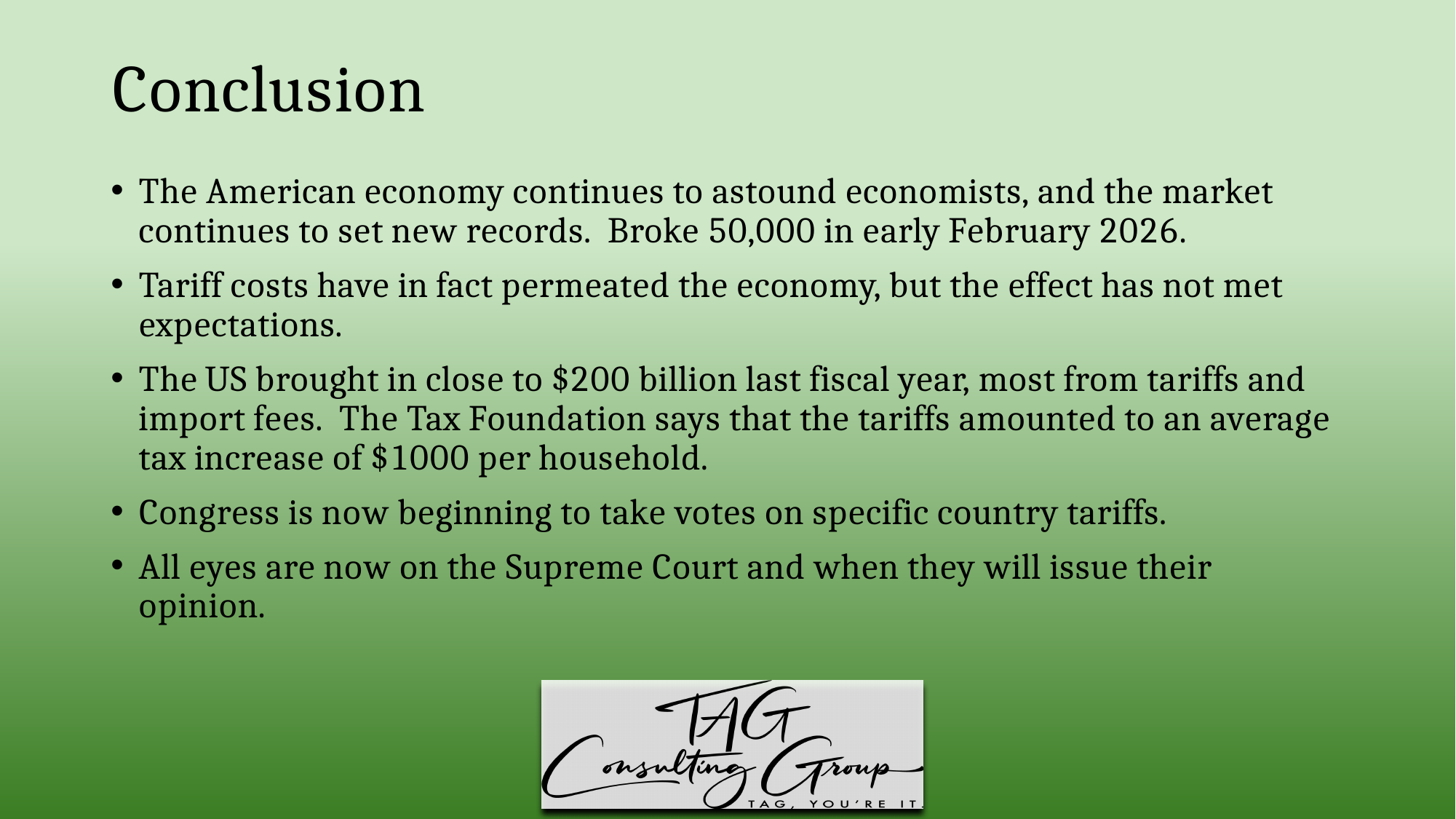

# Conclusion
The American economy continues to astound economists, and the market continues to set new records.  Broke 50,000 in early February 2026.
Tariff costs have in fact permeated the economy, but the effect has not met expectations.
The US brought in close to $200 billion last fiscal year, most from tariffs and import fees.  The Tax Foundation says that the tariffs amounted to an average tax increase of $1000 per household.
Congress is now beginning to take votes on specific country tariffs.
All eyes are now on the Supreme Court and when they will issue their opinion.